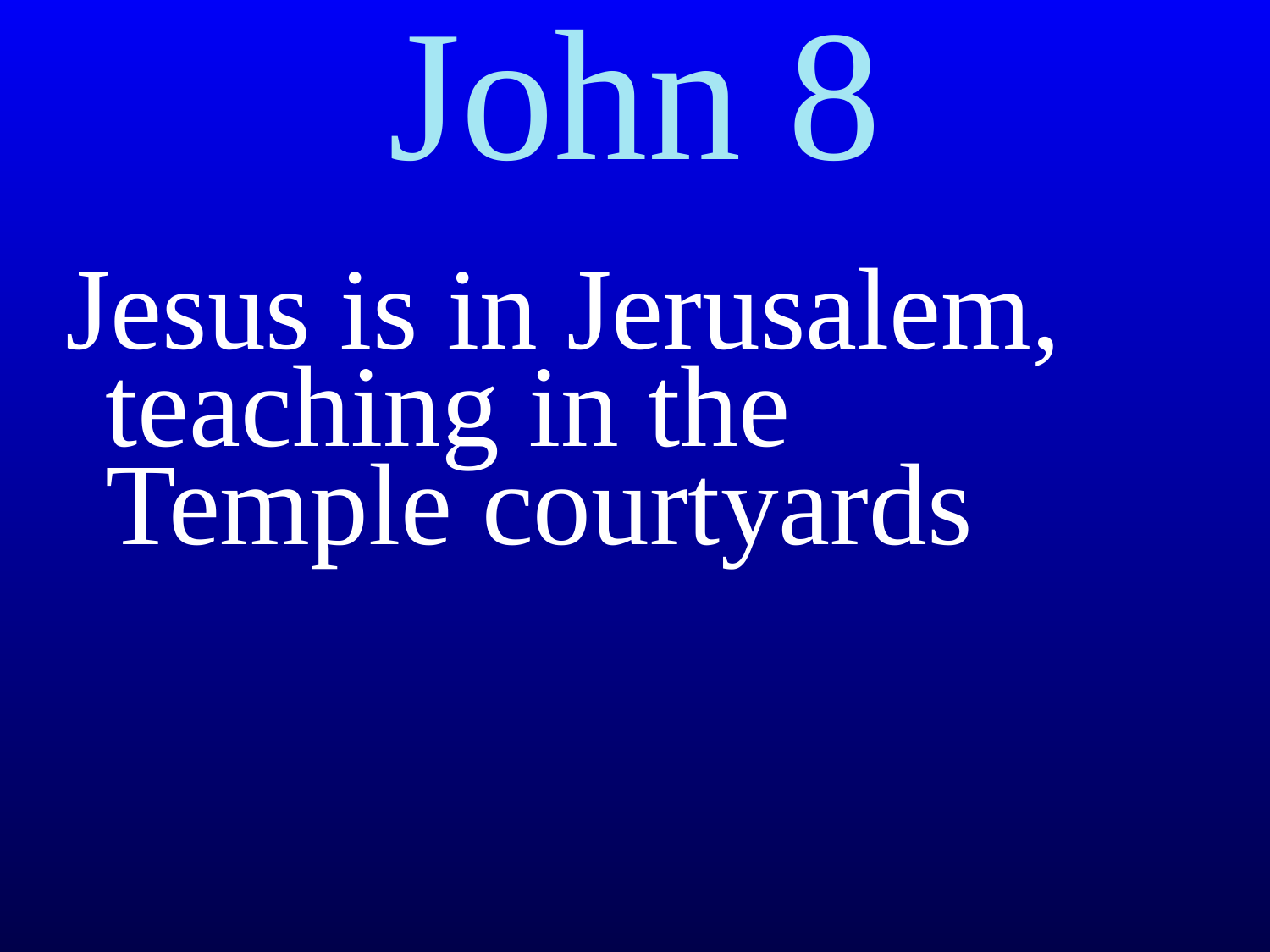

# John 8
Jesus is in Jerusalem, teaching in the Temple courtyards